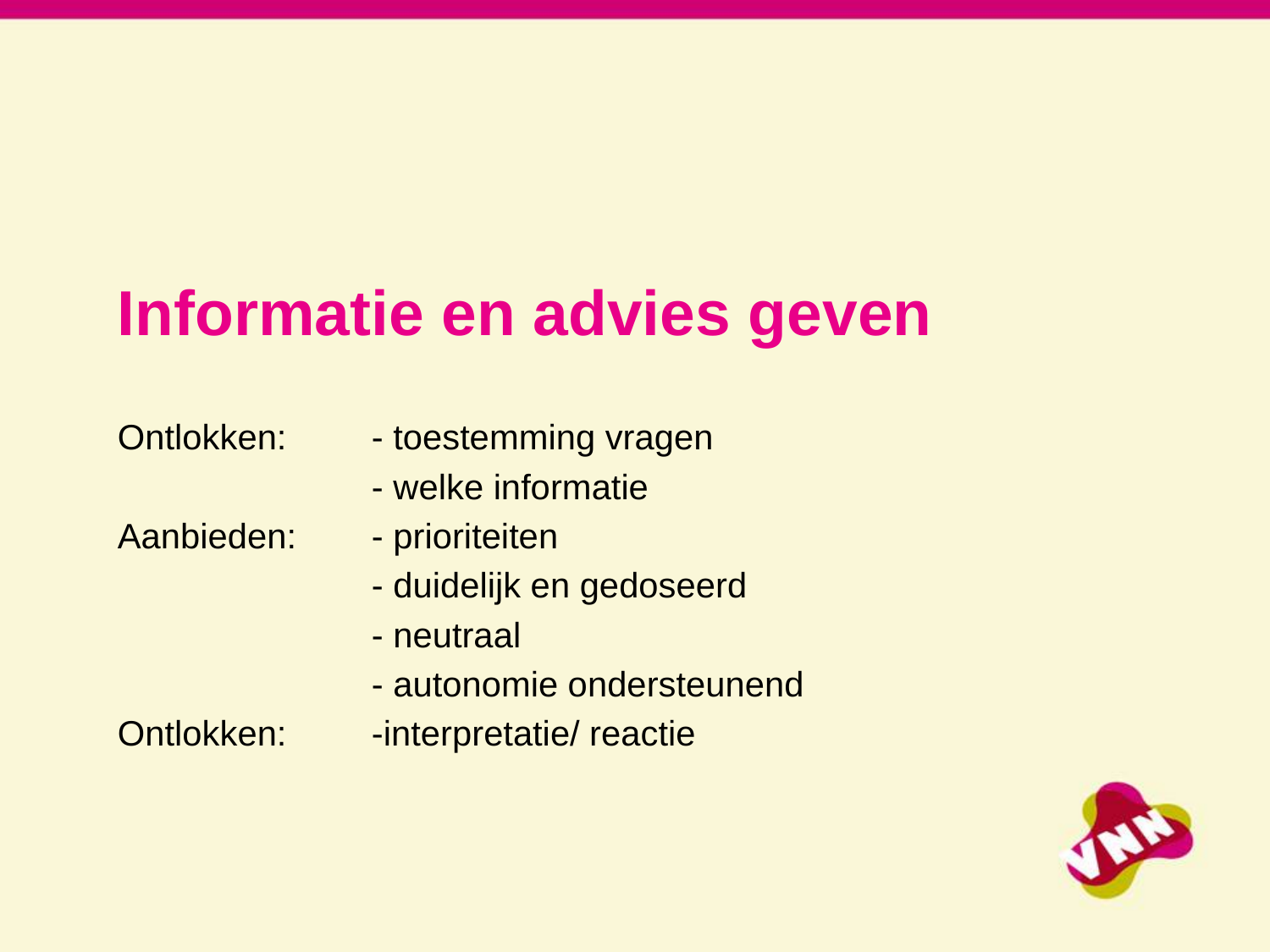

Informatie en advies geven

Ontlokken: 	- toestemming vragen
		- welke informatie
Aanbieden: 	- prioriteiten
		- duidelijk en gedoseerd
		- neutraal
		- autonomie ondersteunend
Ontlokken: 	-interpretatie/ reactie